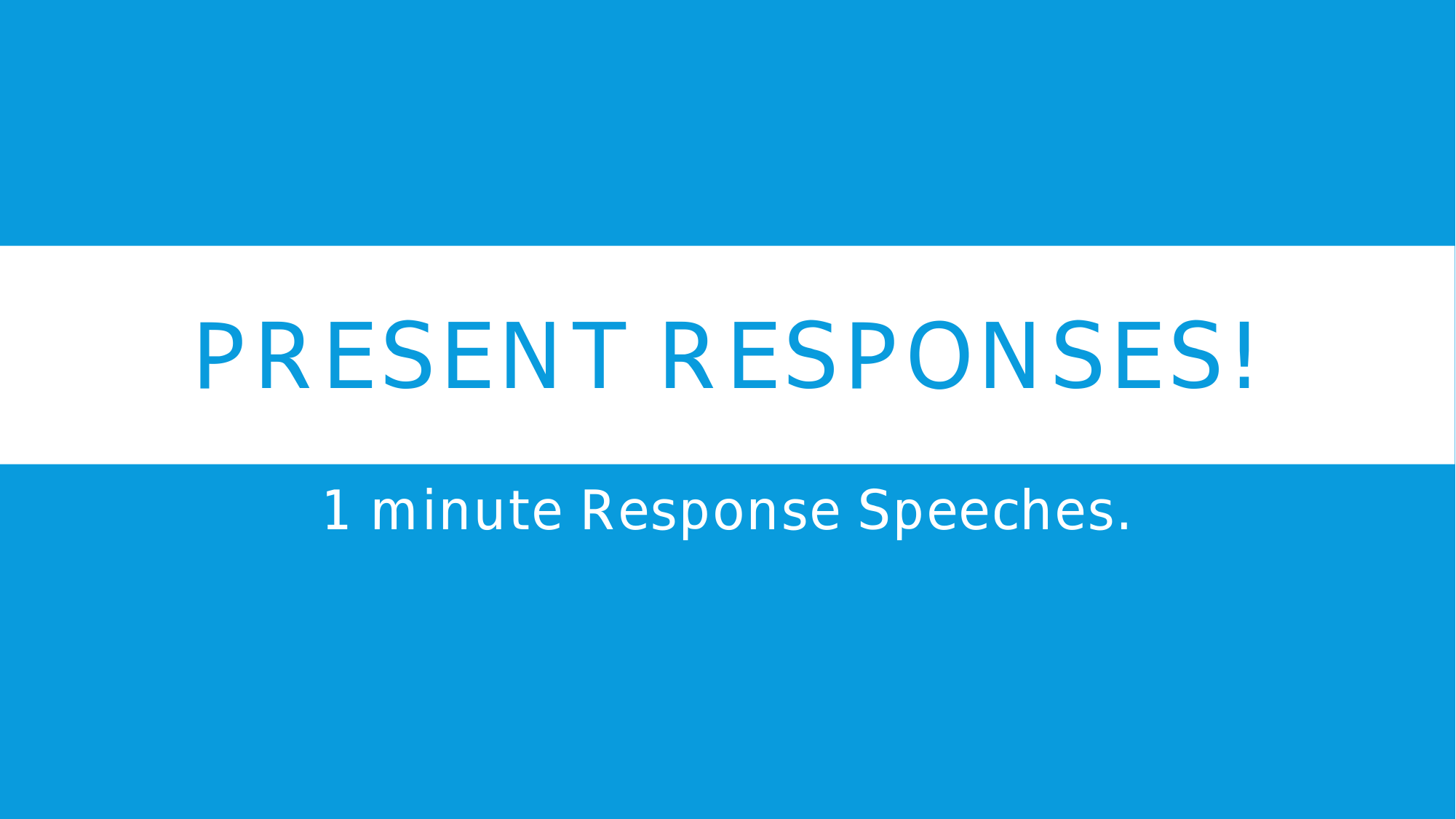

# Present responses!
1 minute Response Speeches.